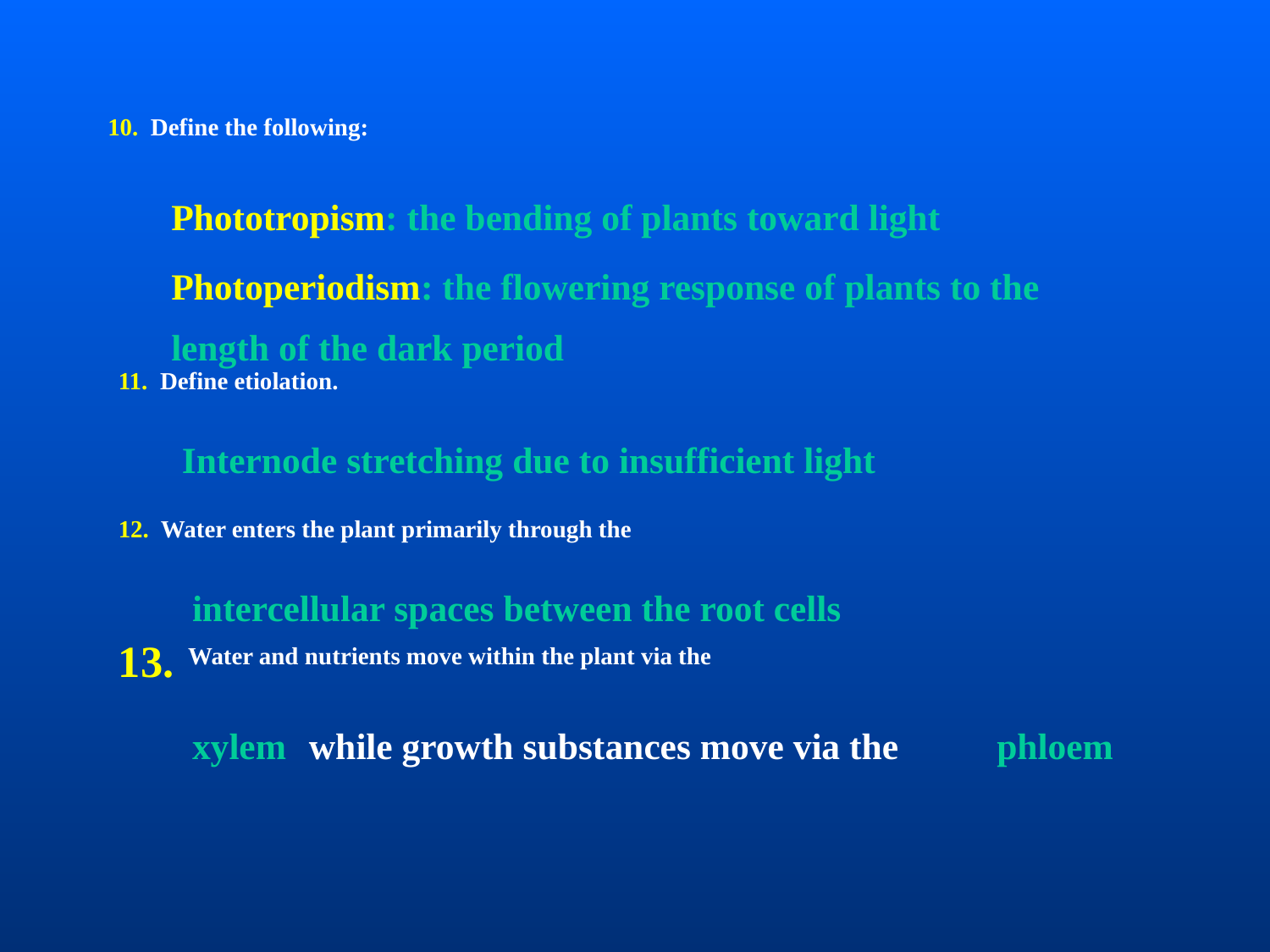

10.  Define the following:

Phototropism: the bending of plants toward light
Photoperiodism: the flowering response of plants to the length of the dark period
11.  Define etiolation.

Internode stretching due to insufficient light
12.  Water enters the plant primarily through the

intercellular spaces between the root cells

 Water and nutrients move within the plant via the

xylem
while growth substances move via the
phloem